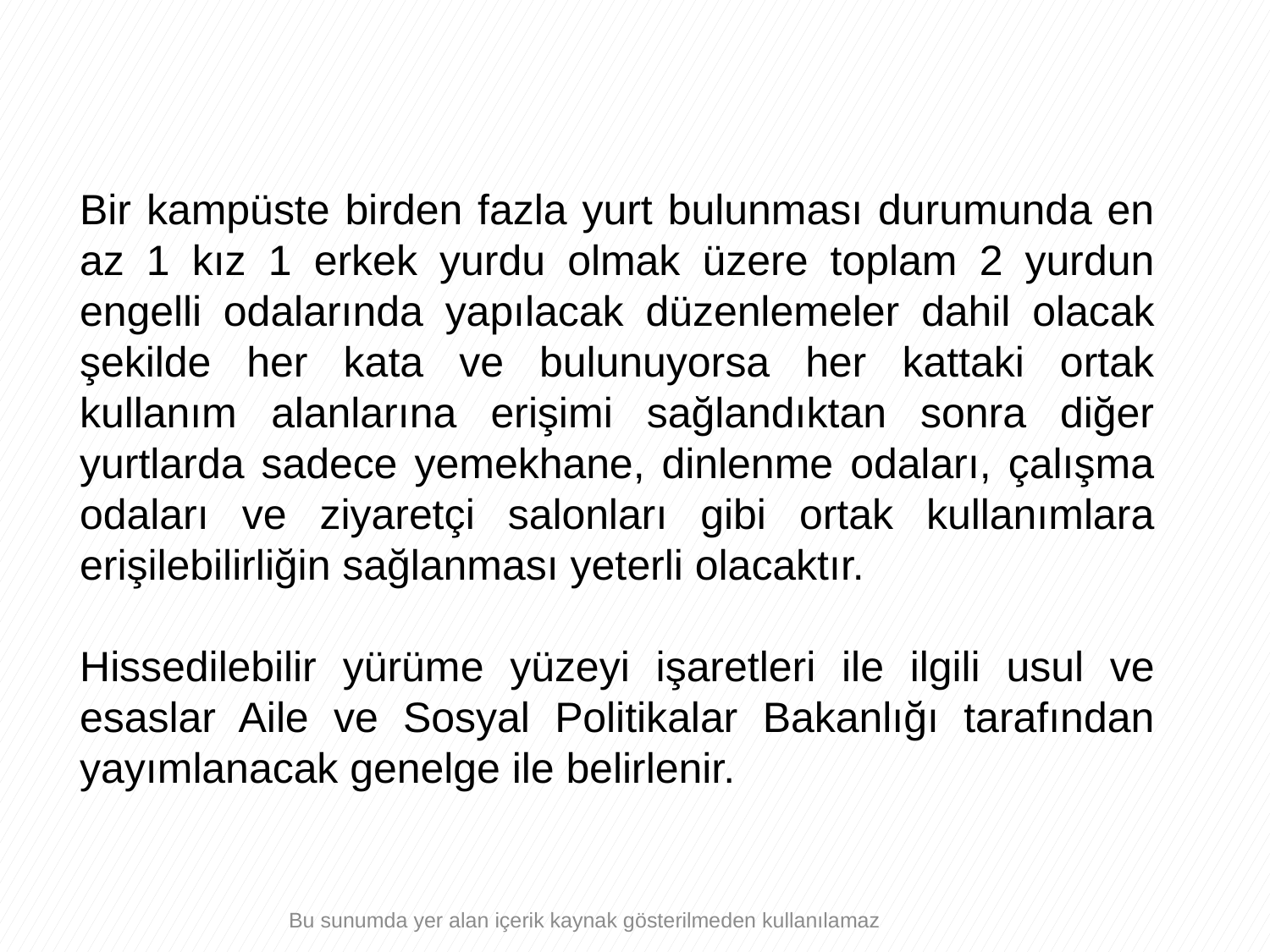

Bir kampüste birden fazla yurt bulunması durumunda en az 1 kız 1 erkek yurdu olmak üzere toplam 2 yurdun engelli odalarında yapılacak düzenlemeler dahil olacak şekilde her kata ve bulunuyorsa her kattaki ortak kullanım alanlarına erişimi sağlandıktan sonra diğer yurtlarda sadece yemekhane, dinlenme odaları, çalışma odaları ve ziyaretçi salonları gibi ortak kullanımlara erişilebilirliğin sağlanması yeterli olacaktır.

Hissedilebilir yürüme yüzeyi işaretleri ile ilgili usul ve esaslar Aile ve Sosyal Politikalar Bakanlığı tarafından yayımlanacak genelge ile belirlenir.

Bu sunumda yer alan içerik kaynak gösterilmeden kullanılamaz